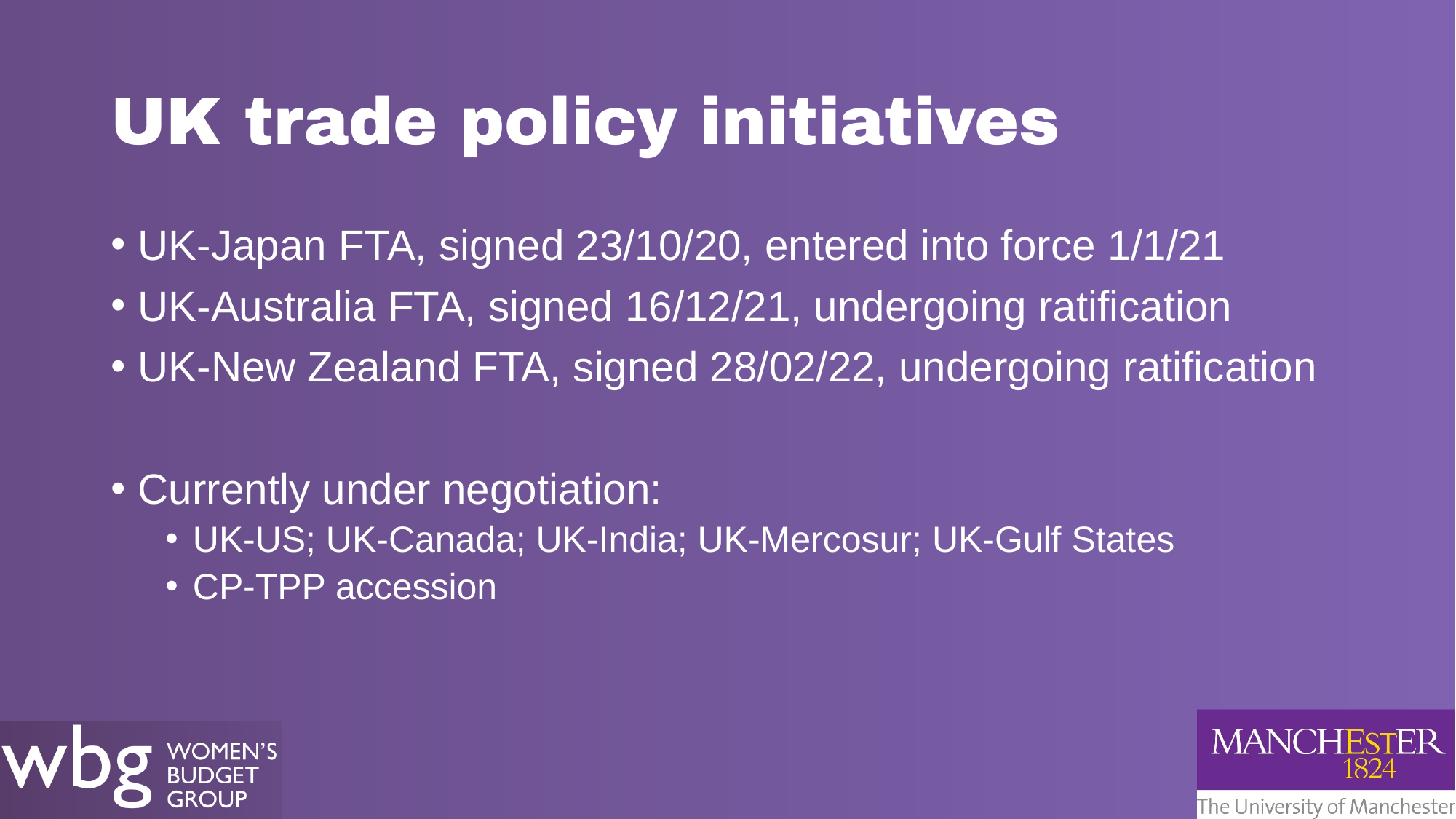

# UK trade policy initiatives
UK-Japan FTA, signed 23/10/20, entered into force 1/1/21
UK-Australia FTA, signed 16/12/21, undergoing ratification
UK-New Zealand FTA, signed 28/02/22, undergoing ratification

Currently under negotiation:
UK-US; UK-Canada; UK-India; UK-Mercosur; UK-Gulf States
CP-TPP accession